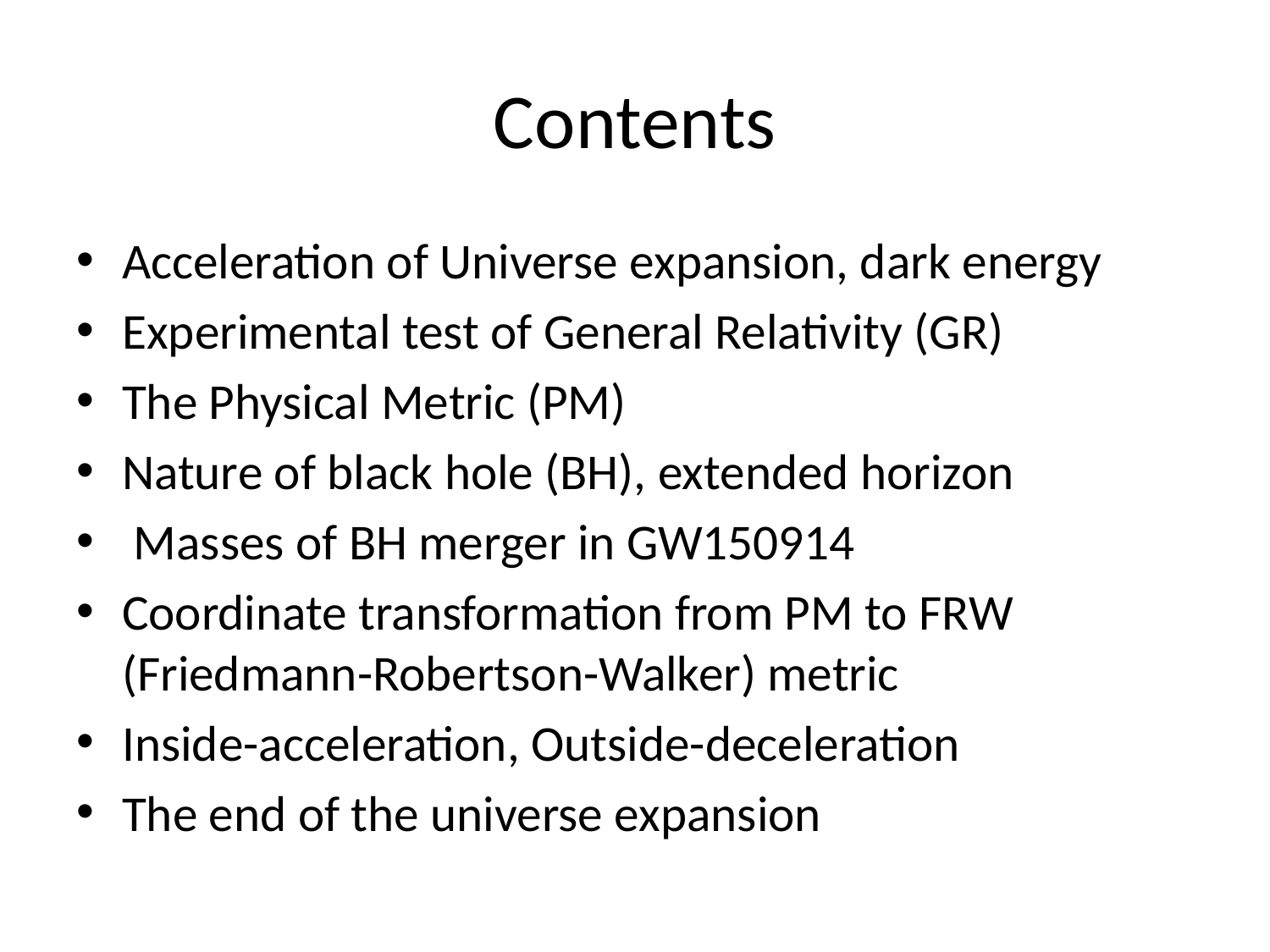

# Contents
Acceleration of Universe expansion, dark energy
Experimental test of General Relativity (GR)
The Physical Metric (PM)
Nature of black hole (BH), extended horizon
 Masses of BH merger in GW150914
Coordinate transformation from PM to FRW (Friedmann-Robertson-Walker) metric
Inside-acceleration, Outside-deceleration
The end of the universe expansion